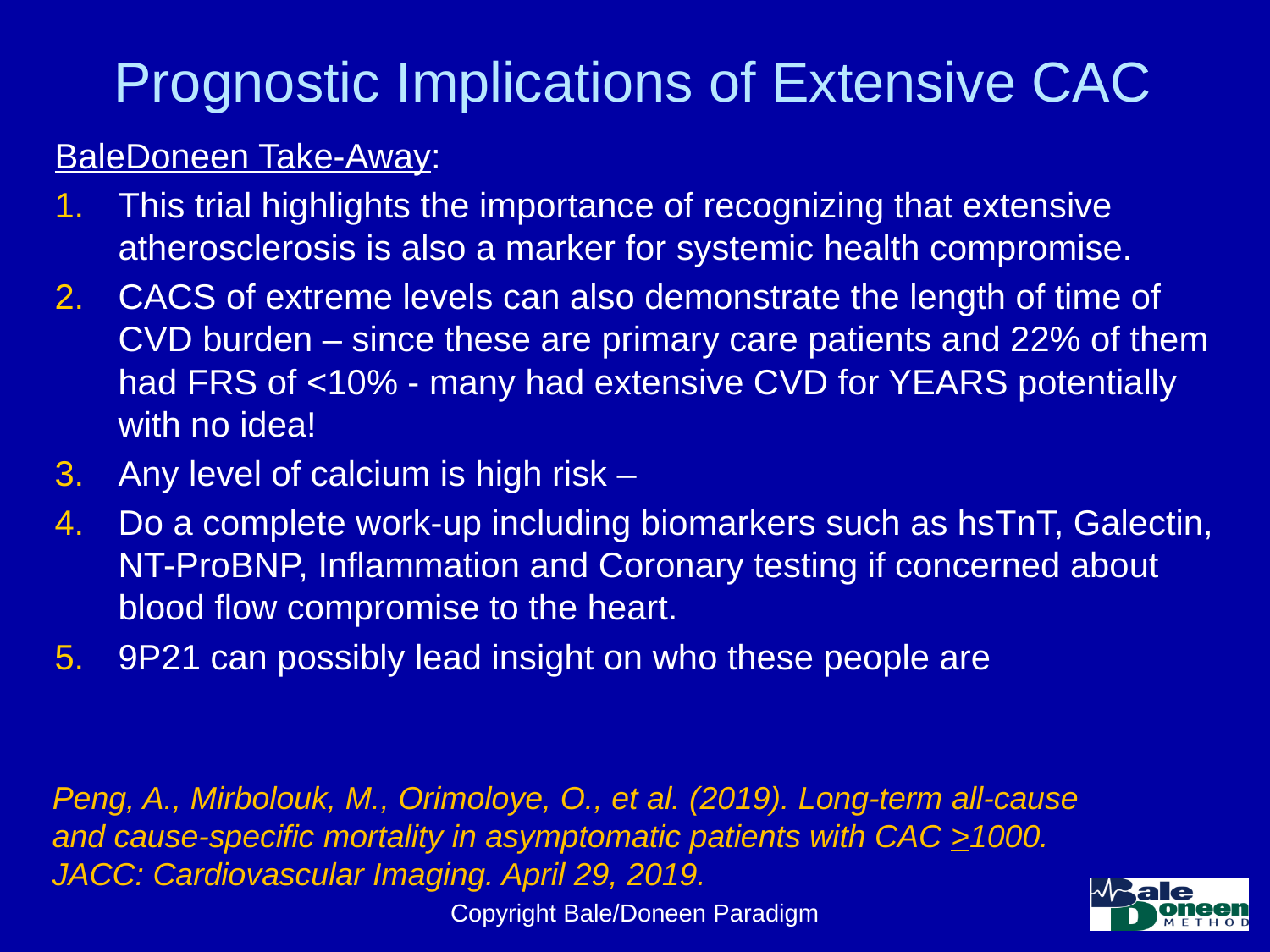

# Prognostic Implications of Extensive CAC
BaleDoneen Take-Away:
This trial highlights the importance of recognizing that extensive atherosclerosis is also a marker for systemic health compromise.
CACS of extreme levels can also demonstrate the length of time of CVD burden – since these are primary care patients and 22% of them had FRS of <10% - many had extensive CVD for YEARS potentially with no idea!
Any level of calcium is high risk –
Do a complete work-up including biomarkers such as hsTnT, Galectin, NT-ProBNP, Inflammation and Coronary testing if concerned about blood flow compromise to the heart.
9P21 can possibly lead insight on who these people are

Peng, A., Mirbolouk, M., Orimoloye, O., et al. (2019). Long-term all-cause and cause-specific mortality in asymptomatic patients with CAC >1000. JACC: Cardiovascular Imaging. April 29, 2019.
Copyright Bale/Doneen Paradigm